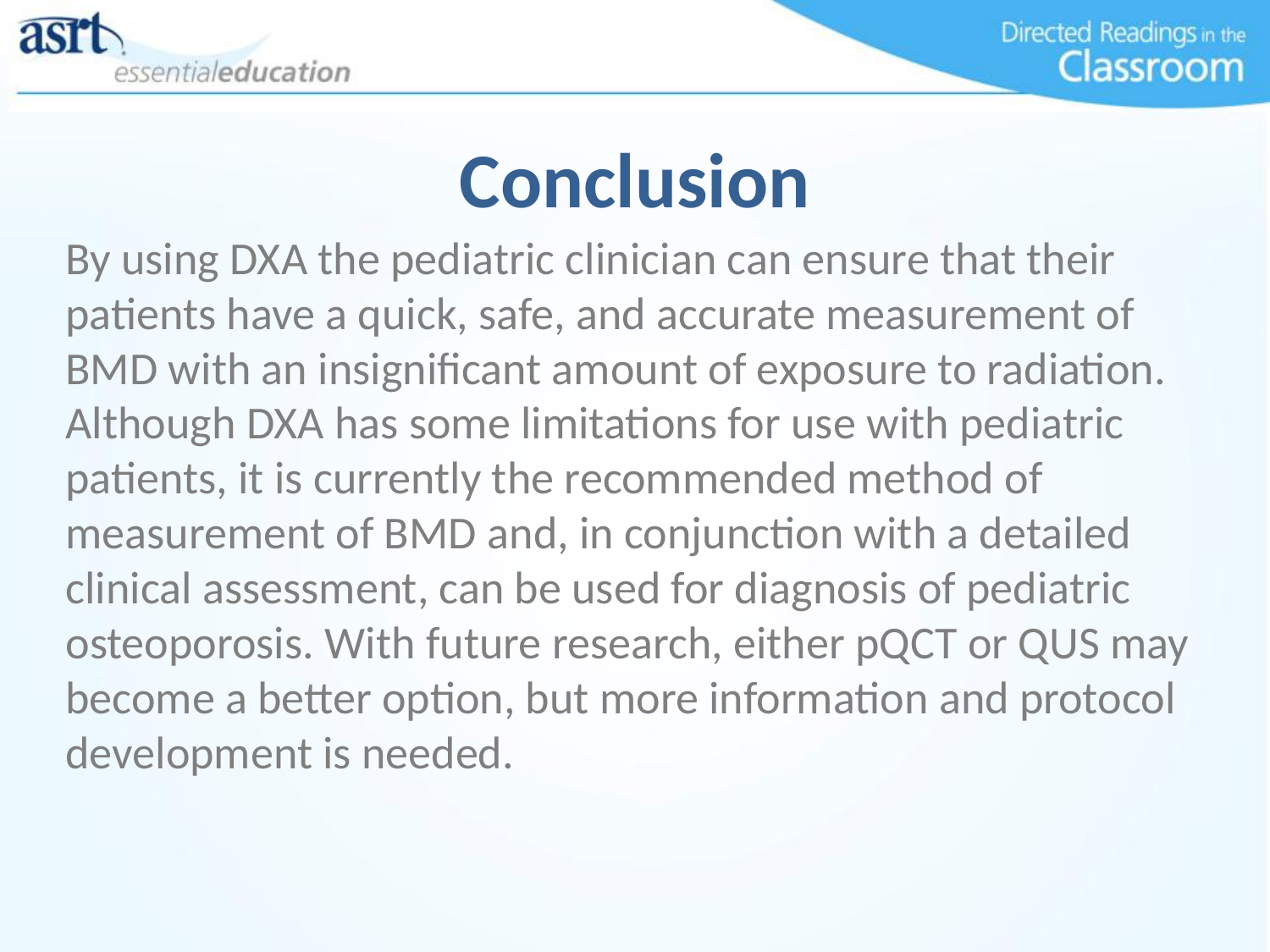

# Conclusion
By using DXA the pediatric clinician can ensure that their patients have a quick, safe, and accurate measurement of BMD with an insignificant amount of exposure to radiation. Although DXA has some limitations for use with pediatric patients, it is currently the recommended method of measurement of BMD and, in conjunction with a detailed clinical assessment, can be used for diagnosis of pediatric osteoporosis. With future research, either pQCT or QUS may become a better option, but more information and protocol development is needed.